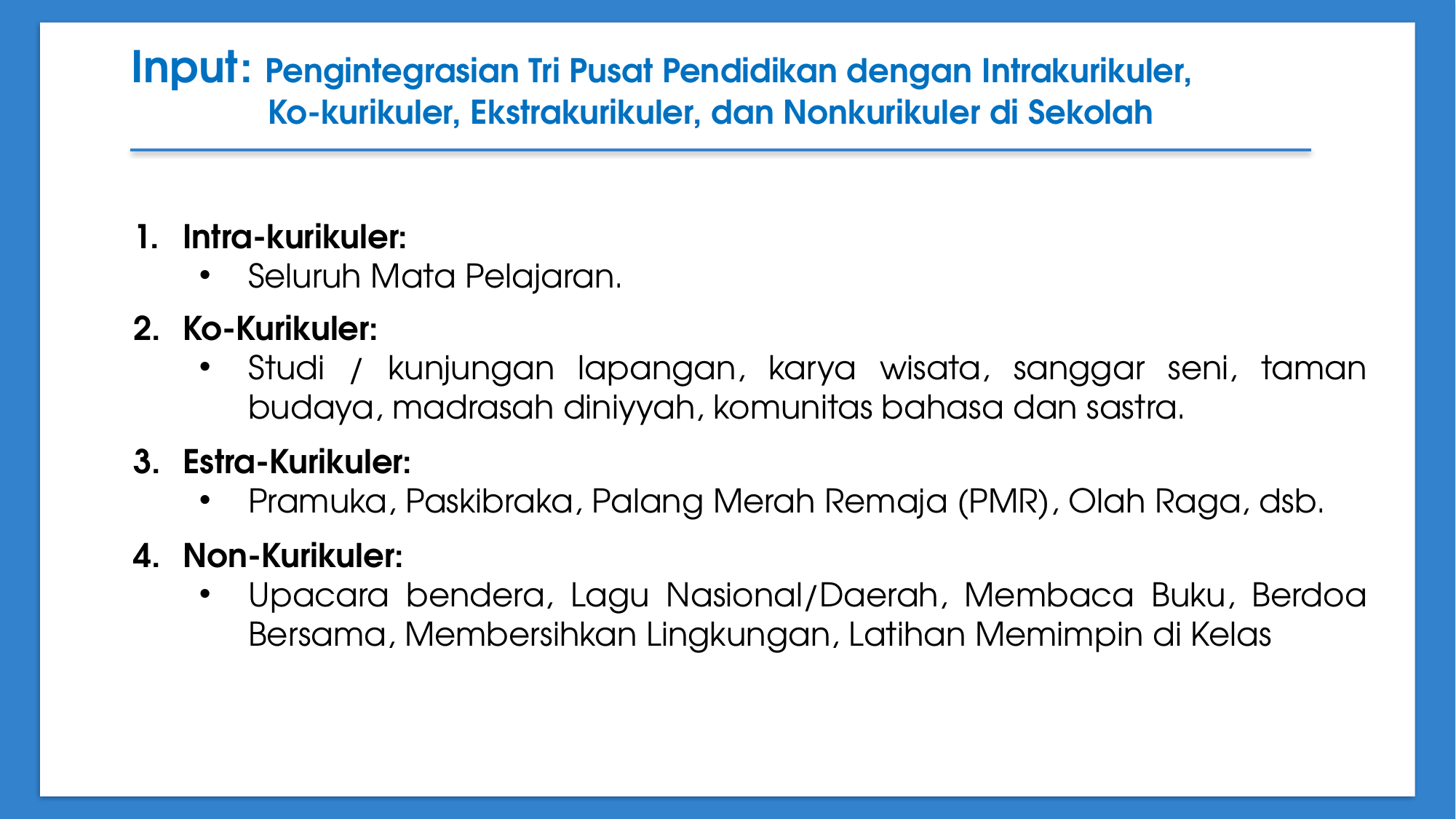

Input	: Pengintegrasian Tri Pusat Pendidikan dengan Intrakurikuler,
               Ko-kurikuler, Ekstrakurikuler, dan Nonkurikuler di Sekolah
Intra-kurikuler:
Seluruh Mata Pelajaran.

Ko-Kurikuler:
Studi / kunjungan lapangan, karya wisata, sanggar seni, taman budaya, madrasah diniyyah, komunitas bahasa dan sastra.

Estra-Kurikuler:
Pramuka, Paskibraka, Palang Merah Remaja (PMR), Olah Raga, dsb.

Non-Kurikuler:
Upacara bendera, Lagu Nasional/Daerah, Membaca Buku, Berdoa Bersama, Membersihkan Lingkungan, Latihan Memimpin di Kelas